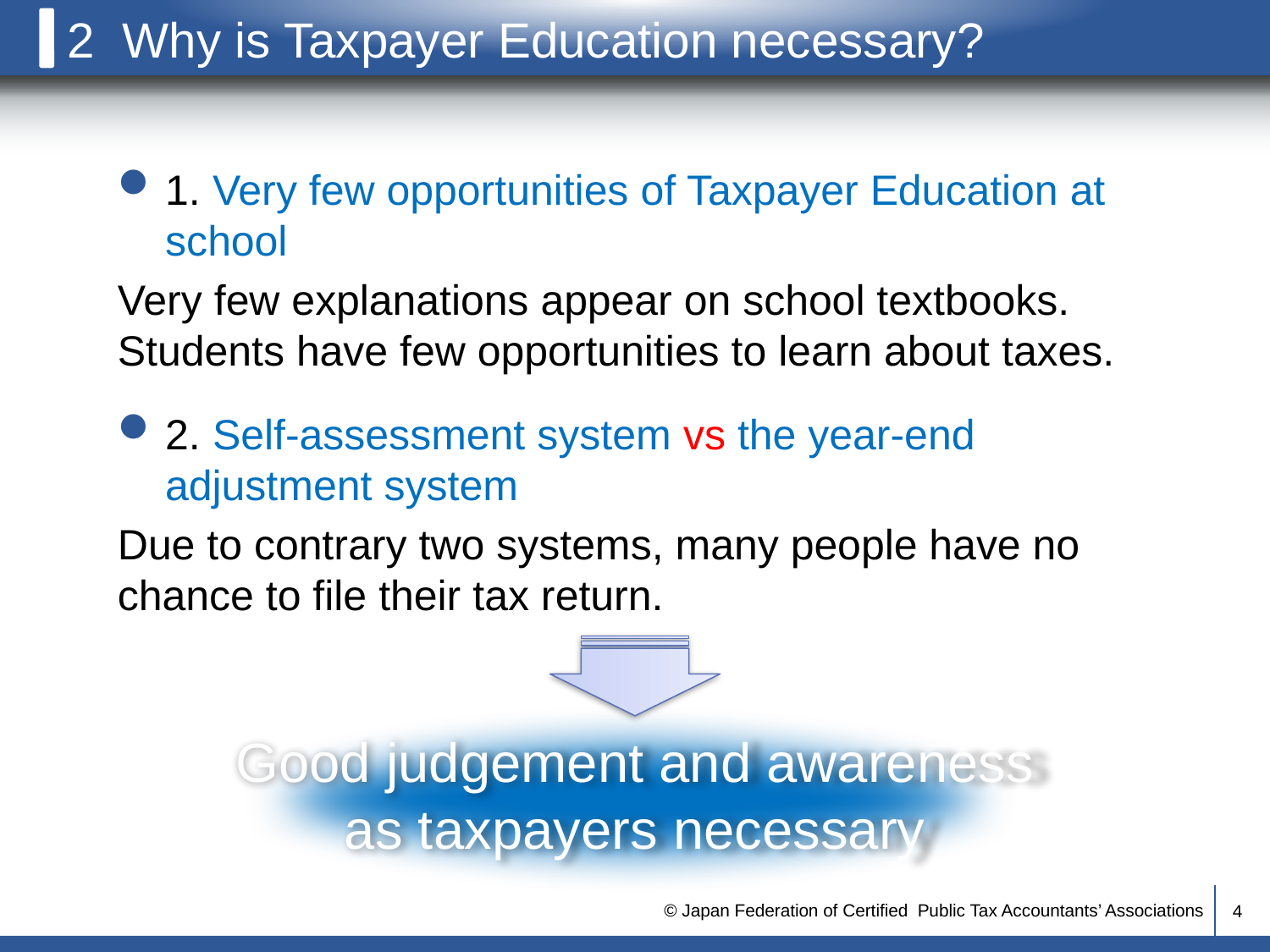

# 2  Why is Taxpayer Education necessary?
1. Very few opportunities of Taxpayer Education at school
Very few explanations appear on school textbooks. Students have few opportunities to learn about taxes.

2. Self-assessment system vs the year-end adjustment system
Due to contrary two systems, many people have no chance to file their tax return.

Good judgement and awareness as taxpayers necessary

4